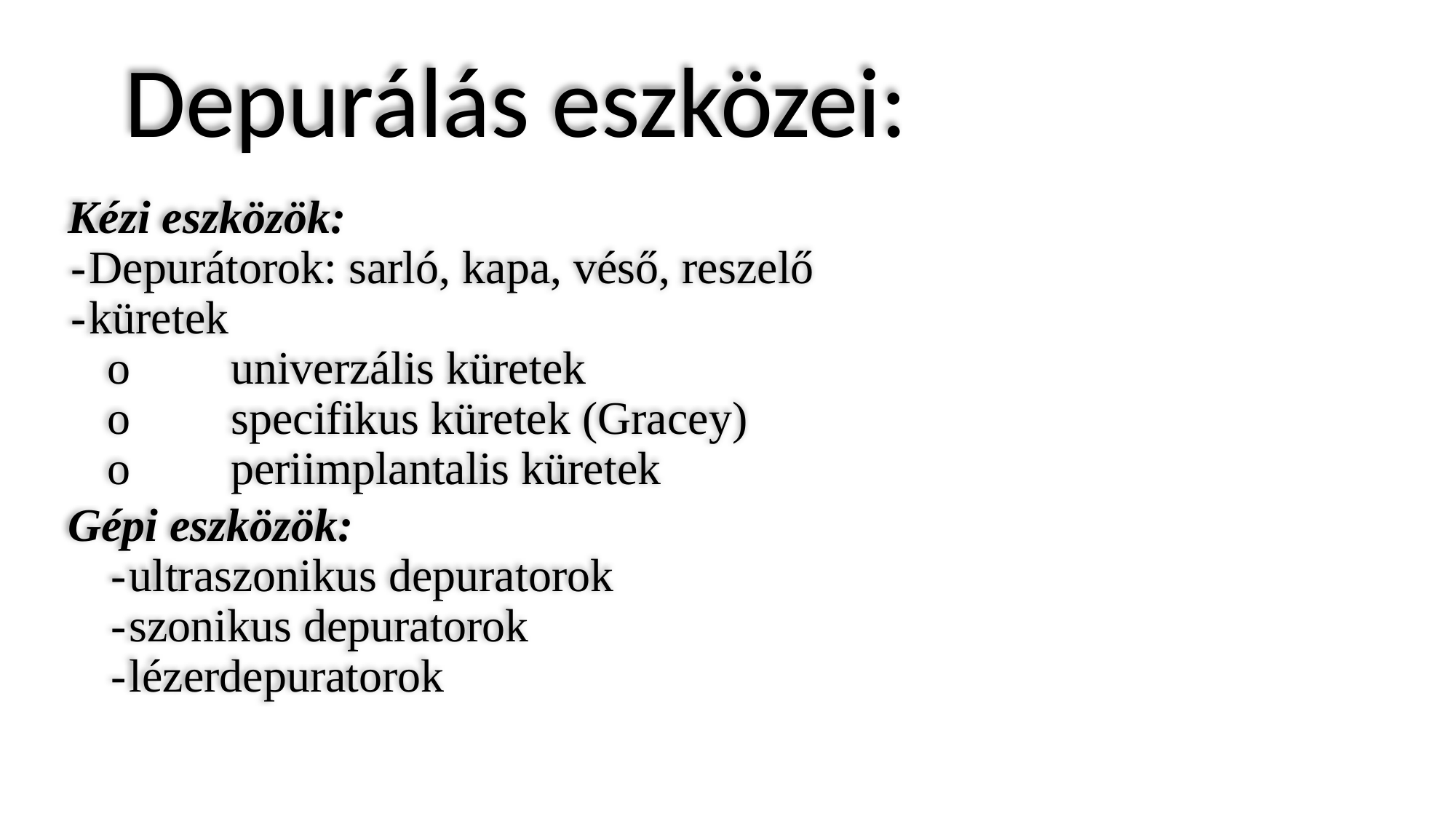

# Depurálás eszközei:

Kézi eszközök:
-	Depurátorok: sarló, kapa, véső, reszelő
-	küretek
o	univerzális küretek
o	specifikus küretek (Gracey)
o	periimplantalis küretek
Gépi eszközök:
-	ultraszonikus depuratorok
-	szonikus depuratorok
-	lézerdepuratorok